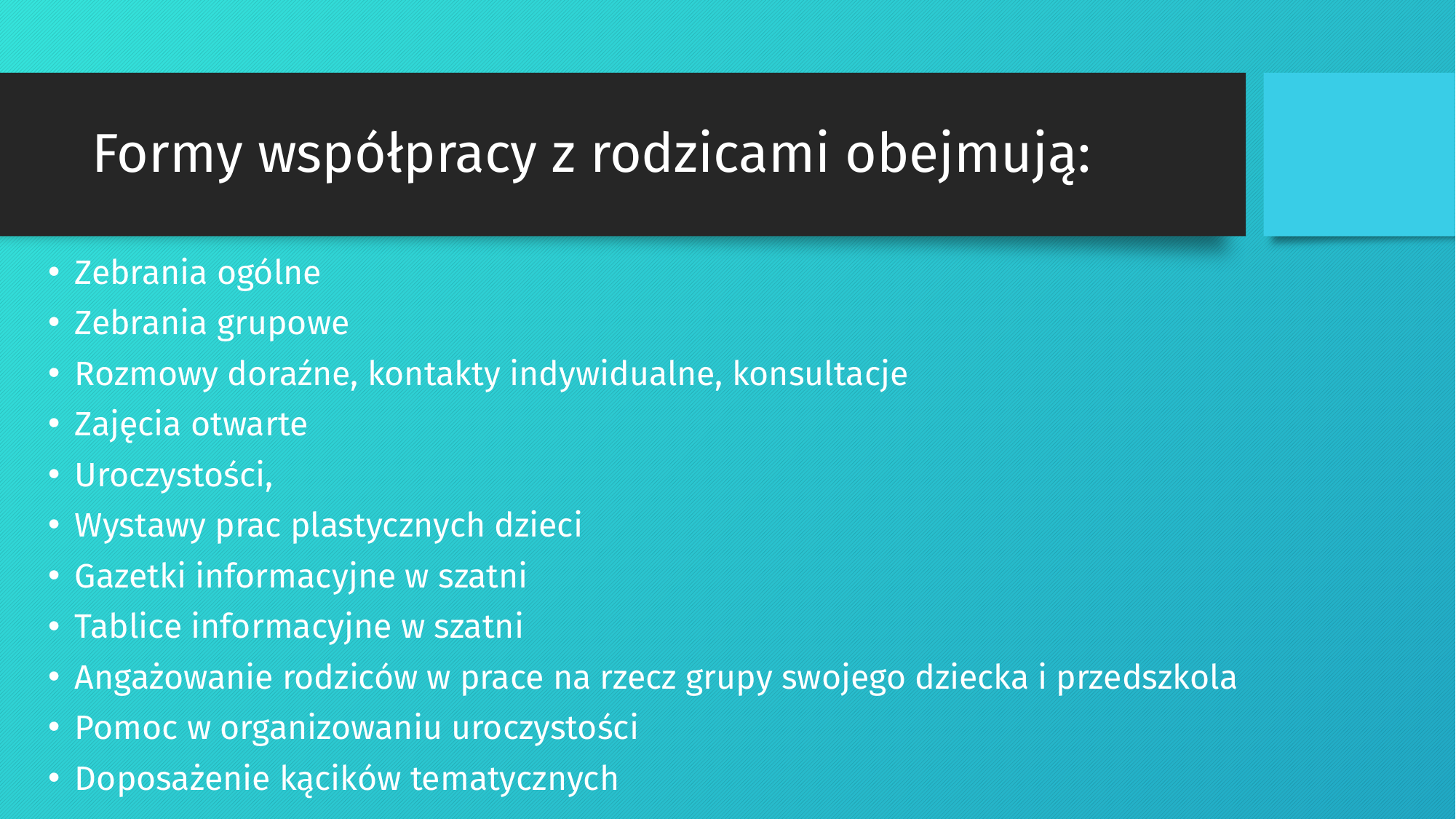

# Formy współpracy z rodzicami obejmują:
Zebrania ogólne
Zebrania grupowe
Rozmowy doraźne, kontakty indywidualne, konsultacje
Zajęcia otwarte
Uroczystości,
Wystawy prac plastycznych dzieci
Gazetki informacyjne w szatni
Tablice informacyjne w szatni
Angażowanie rodziców w prace na rzecz grupy swojego dziecka i przedszkola
Pomoc w organizowaniu uroczystości
Doposażenie kącików tematycznych